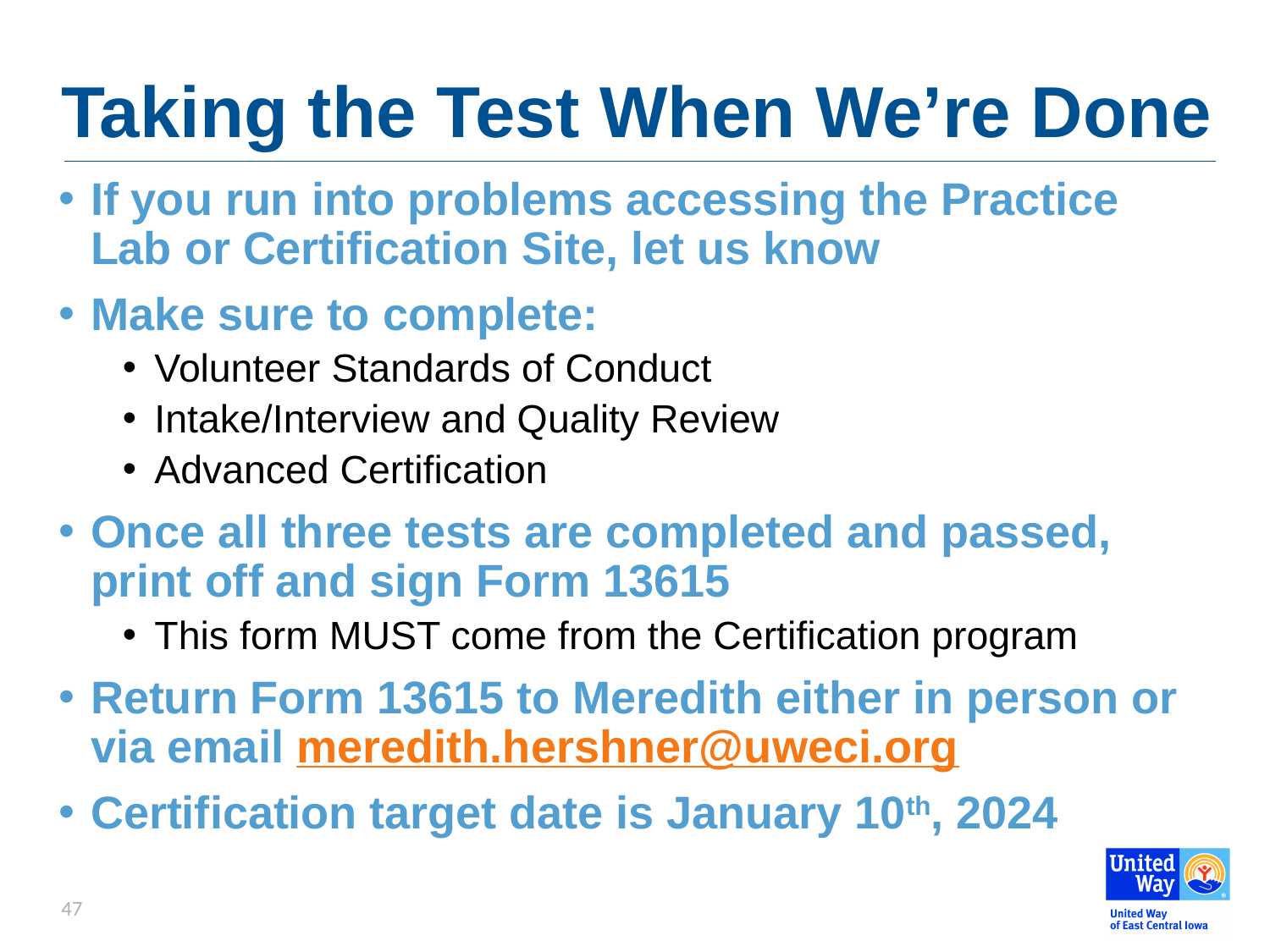

# Taking the Test When We’re Done
If you run into problems accessing the Practice Lab or Certification Site, let us know
Make sure to complete:
Volunteer Standards of Conduct
Intake/Interview and Quality Review
Advanced Certification
Once all three tests are completed and passed, print off and sign Form 13615
This form MUST come from the Certification program
Return Form 13615 to Meredith either in person or via email meredith.hershner@uweci.org
Certification target date is January 10th, 2024
47